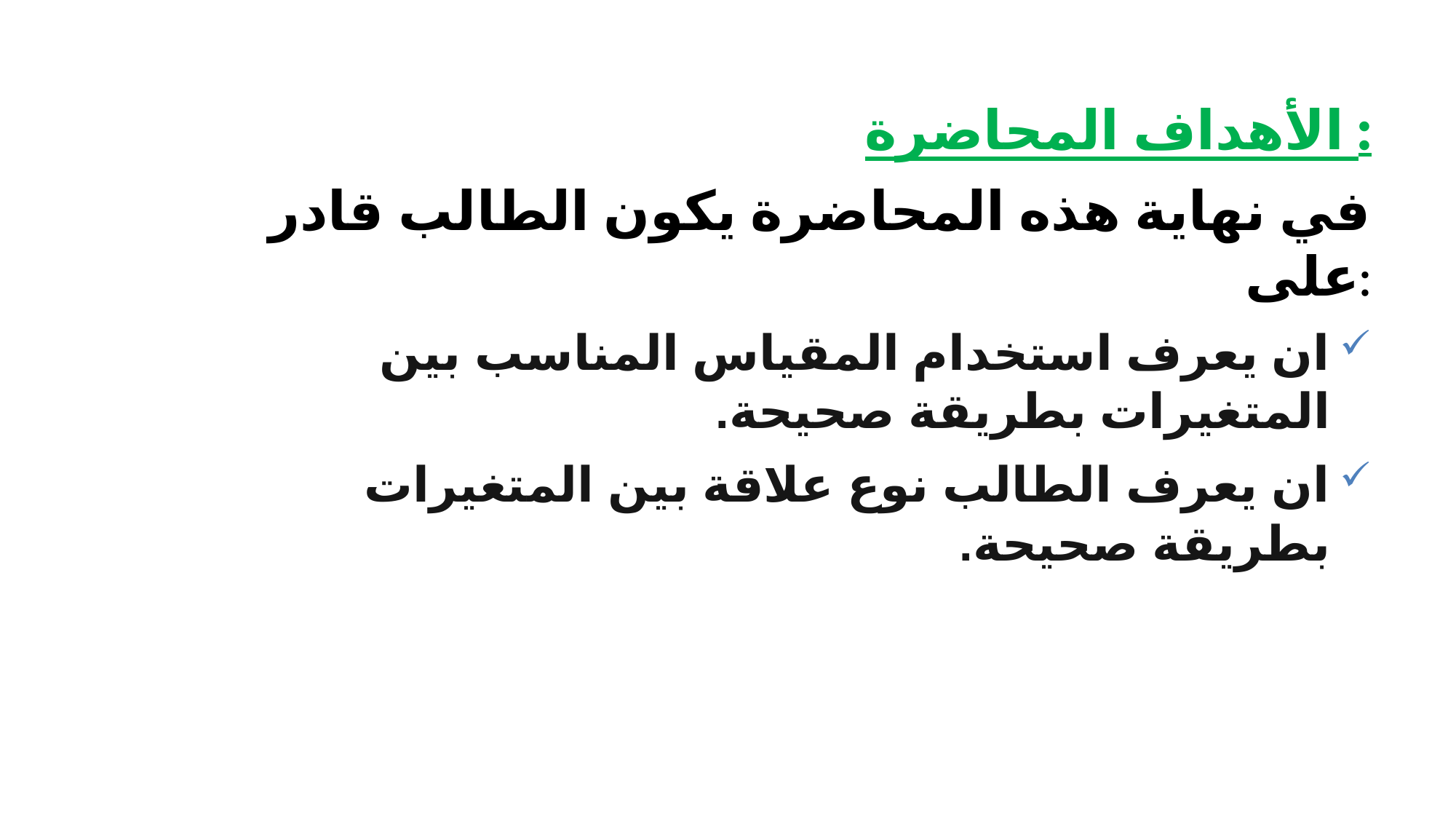

الأهداف المحاضرة :
في نهاية هذه المحاضرة يكون الطالب قادر على:
ان يعرف استخدام المقياس المناسب بين المتغيرات بطريقة صحيحة.
ان يعرف الطالب نوع علاقة بين المتغيرات بطريقة صحيحة.